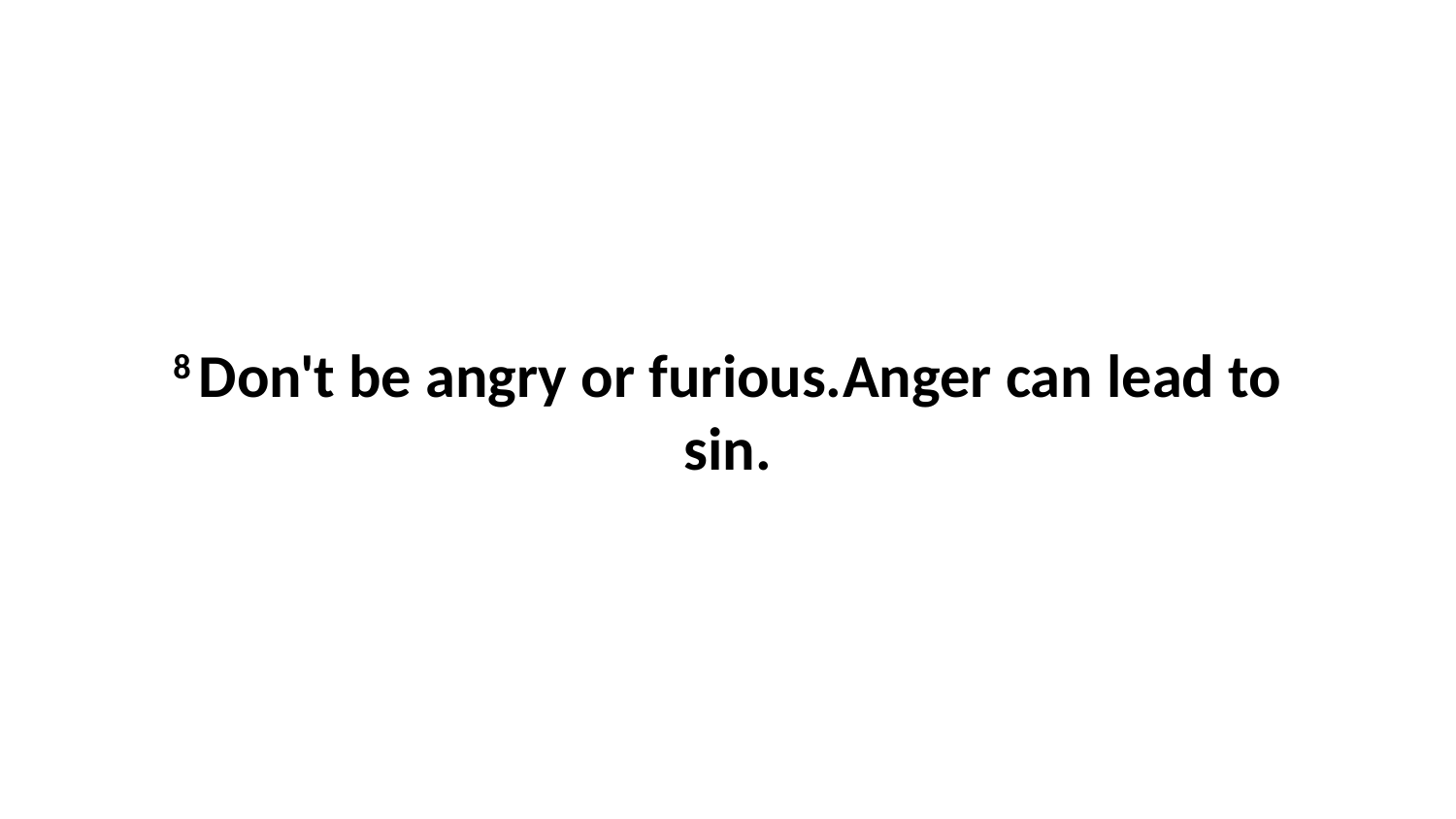

8 Don't be angry or furious.Anger can lead to sin.